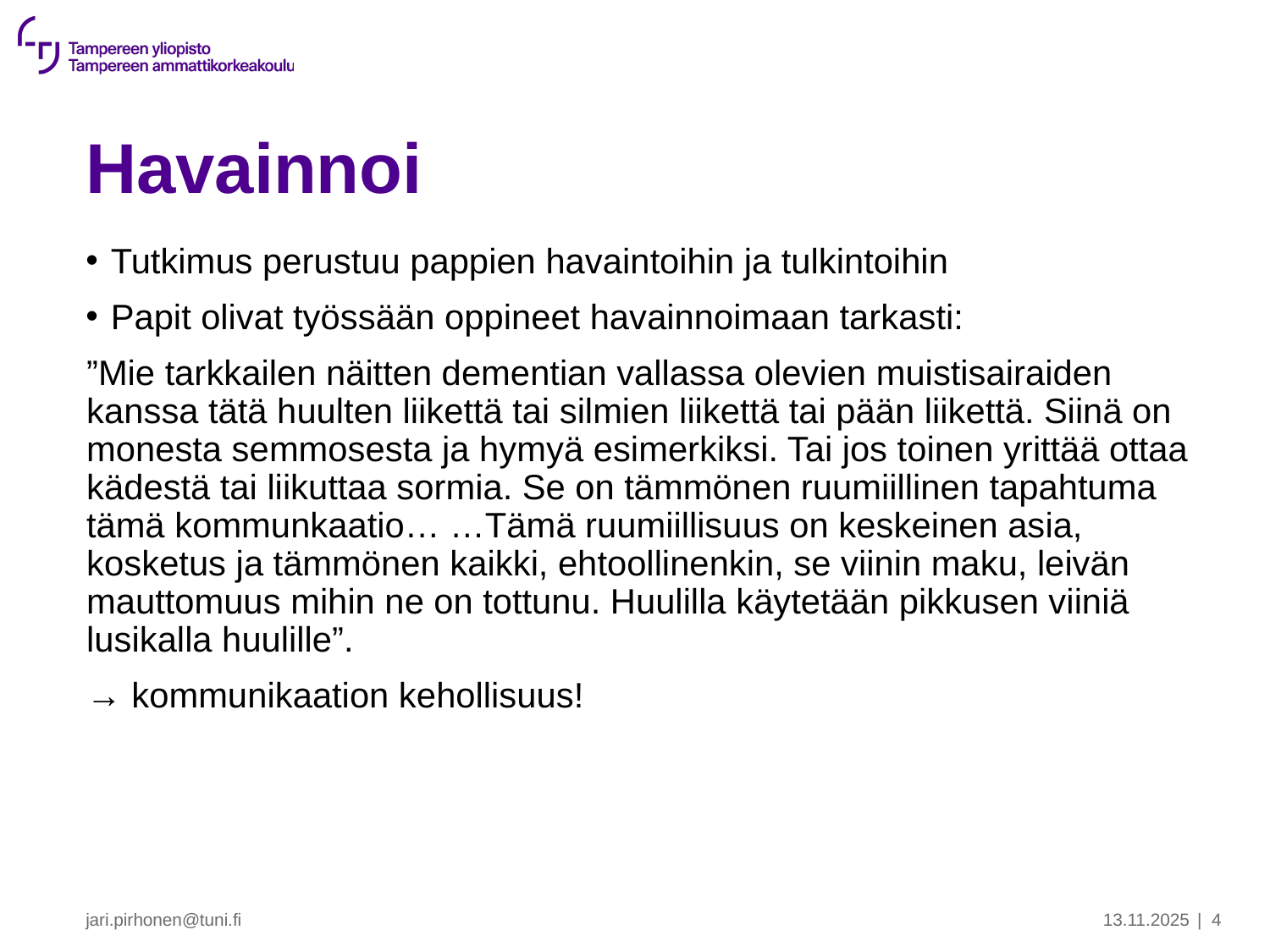

# Havainnoi
Tutkimus perustuu pappien havaintoihin ja tulkintoihin
Papit olivat työssään oppineet havainnoimaan tarkasti:
”Mie tarkkailen näitten dementian vallassa olevien muistisairaiden kanssa tätä huulten liikettä tai silmien liikettä tai pään liikettä. Siinä on monesta semmosesta ja hymyä esimerkiksi. Tai jos toinen yrittää ottaa kädestä tai liikuttaa sormia. Se on tämmönen ruumiillinen tapahtuma tämä kommunkaatio… …Tämä ruumiillisuus on keskeinen asia, kosketus ja tämmönen kaikki, ehtoollinenkin, se viinin maku, leivän mauttomuus mihin ne on tottunu. Huulilla käytetään pikkusen viiniä lusikalla huulille”.
→ kommunikaation kehollisuus!
13.11.2025
jari.pirhonen@tuni.fi
|  4